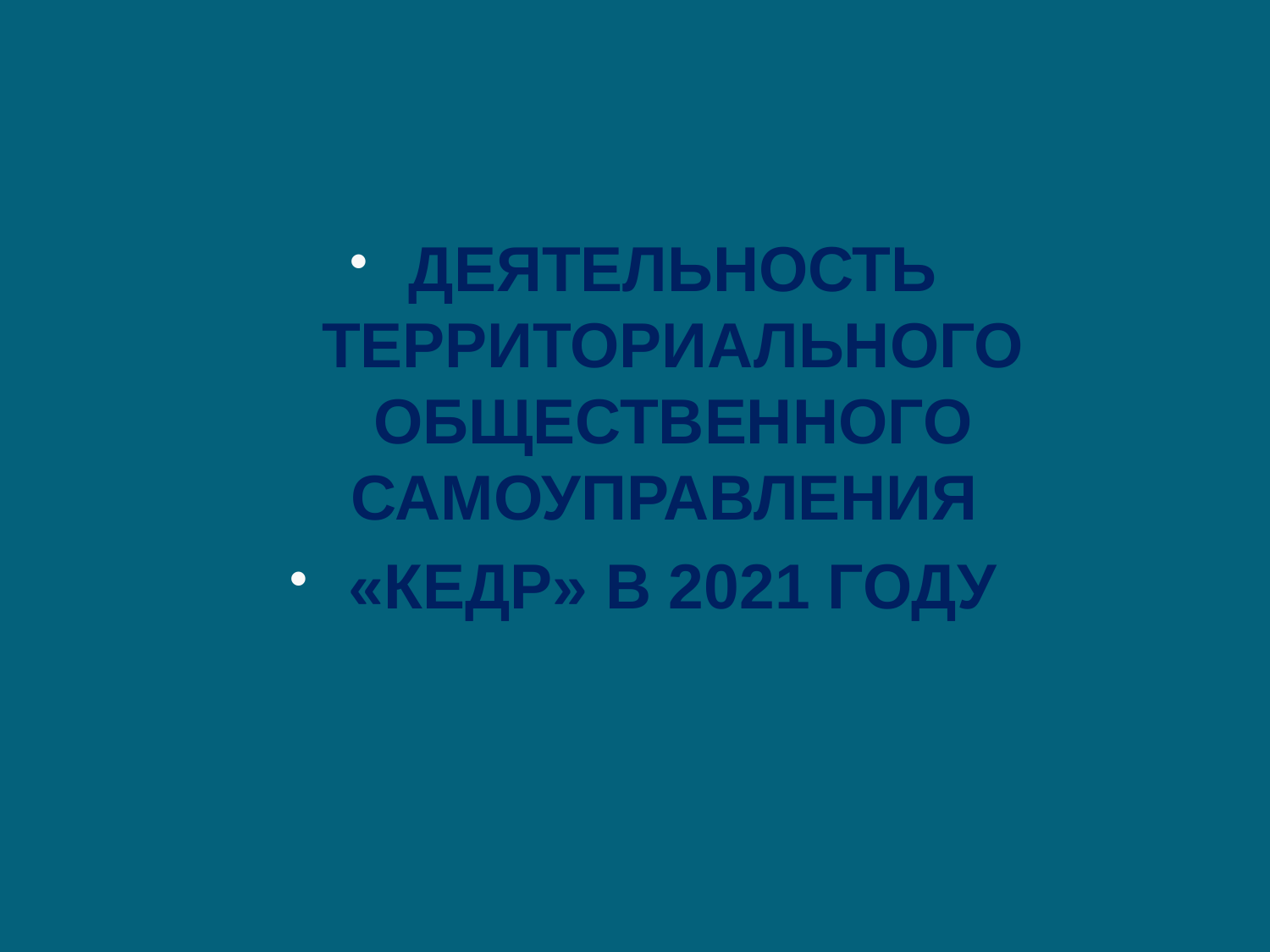

#
ДЕЯТЕЛЬНОСТЬ ТЕРРИТОРИАЛЬНОГО ОБЩЕСТВЕННОГО САМОУПРАВЛЕНИЯ
«КЕДР» В 2021 ГОДУ